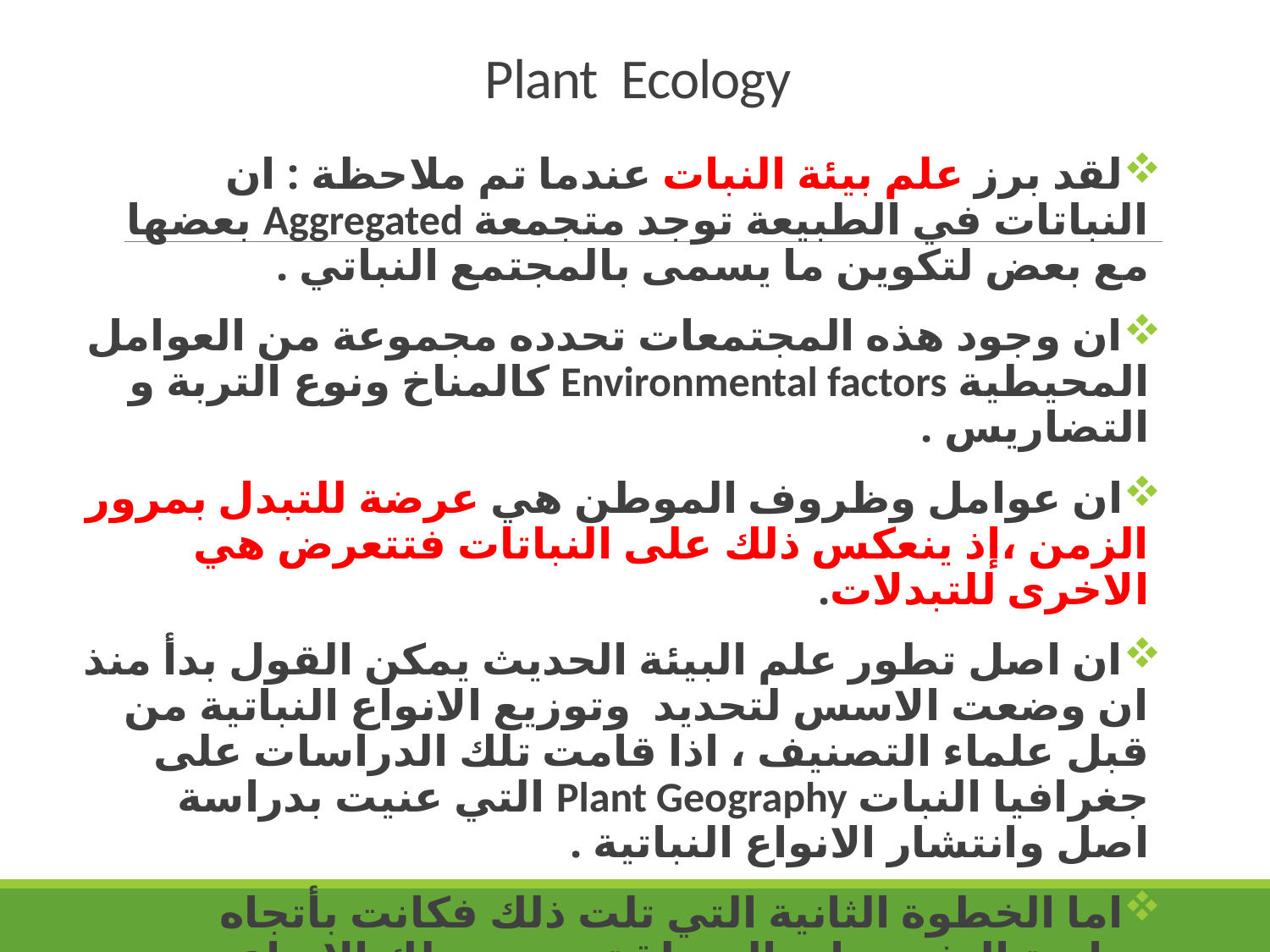

# Plant  Ecology
لقد برز علم بيئة النبات عندما تم ملاحظة : ان النباتات في الطبيعة توجد متجمعة Aggregated بعضها مع بعض لتكوين ما يسمى بالمجتمع النباتي .
ان وجود هذه المجتمعات تحدده مجموعة من العوامل المحيطية Environmental factors كالمناخ ونوع التربة و التضاريس .
ان عوامل وظروف الموطن هي عرضة للتبدل بمرور الزمن ،إذ ينعكس ذلك على النباتات فتتعرض هي الاخرى للتبدلات.
ان اصل تطور علم البيئة الحديث يمكن القول بدأ منذ ان وضعت الاسس لتحديد  وتوزيع الانواع النباتية من قبل علماء التصنيف ، اذا قامت تلك الدراسات على جغرافيا النبات Plant Geography التي عنيت بدراسة اصل وانتشار الانواع النباتية .
اما الخطوة الثانية التي تلت ذلك فكانت بأتجاه دراسة التفسيرات المتعلقة بتوزيع تلك الانواع .